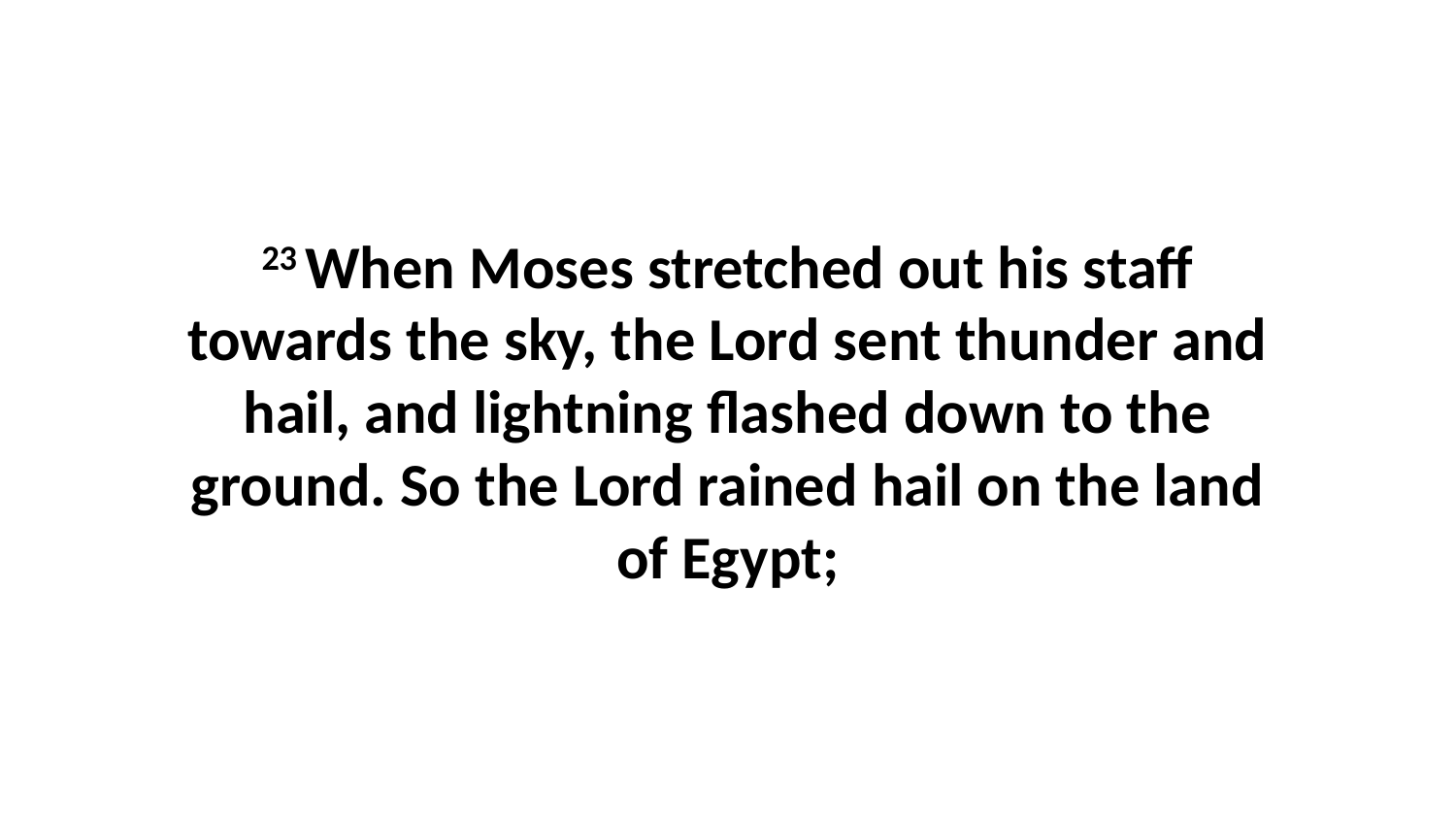

23 When Moses stretched out his staff towards the sky, the Lord sent thunder and hail, and lightning flashed down to the ground. So the Lord rained hail on the land of Egypt;